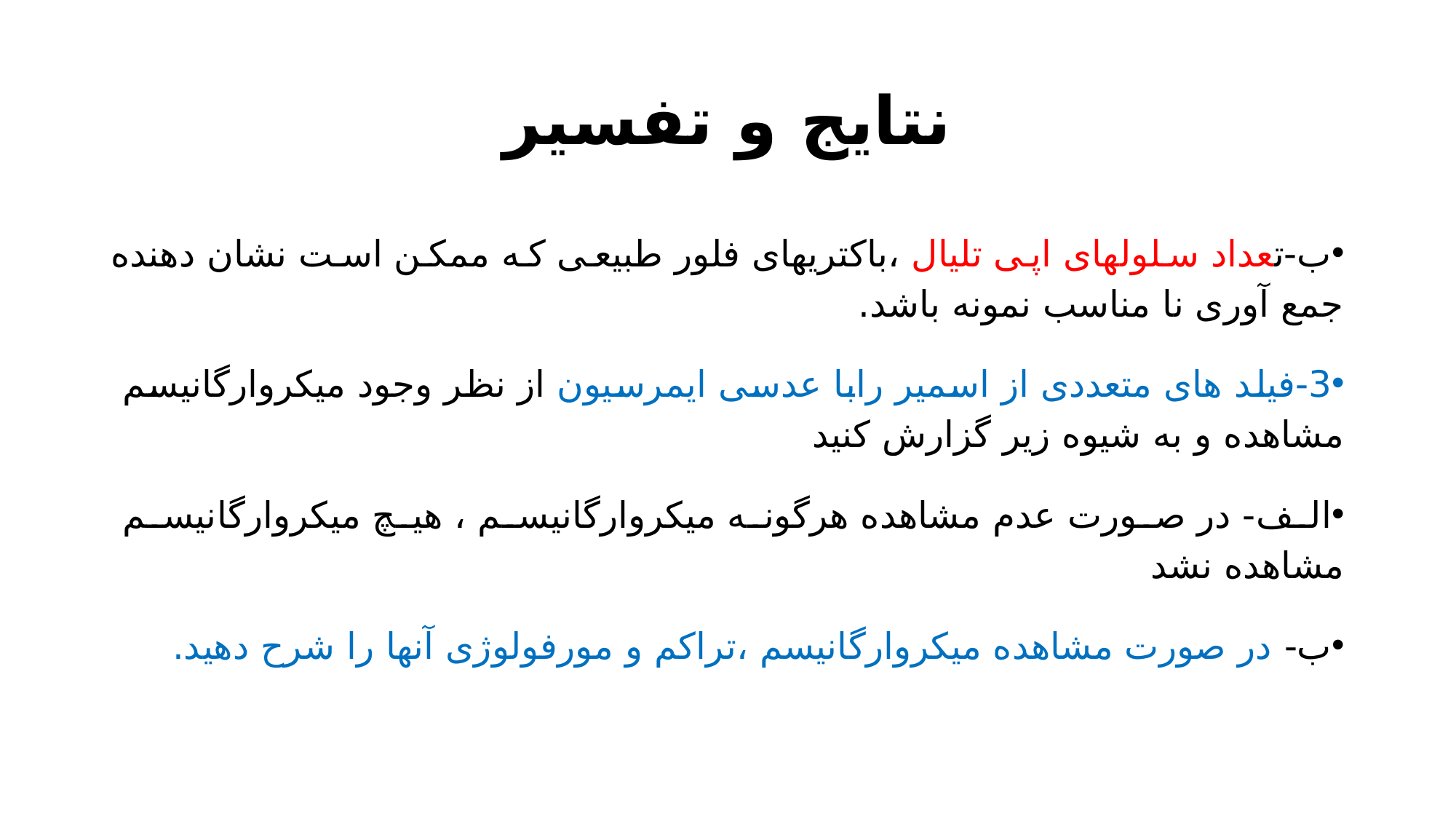

# نتایج و تفسیر
ب-تعداد سلولهای اپی تلیال ،باکتریهای فلور طبیعی که ممکن است نشان دهنده جمع آوری نا مناسب نمونه باشد.
3-فیلد های متعددی از اسمیر رابا عدسی ایمرسیون از نظر وجود میکروارگانیسم  مشاهده و به شیوه زیر گزارش کنید
الف- در صورت عدم مشاهده هرگونه میکروارگانیسم ، هیچ میکروارگانیسم  مشاهده نشد
ب- در صورت مشاهده میکروارگانیسم ،تراکم و مورفولوژی آنها را شرح دهید.